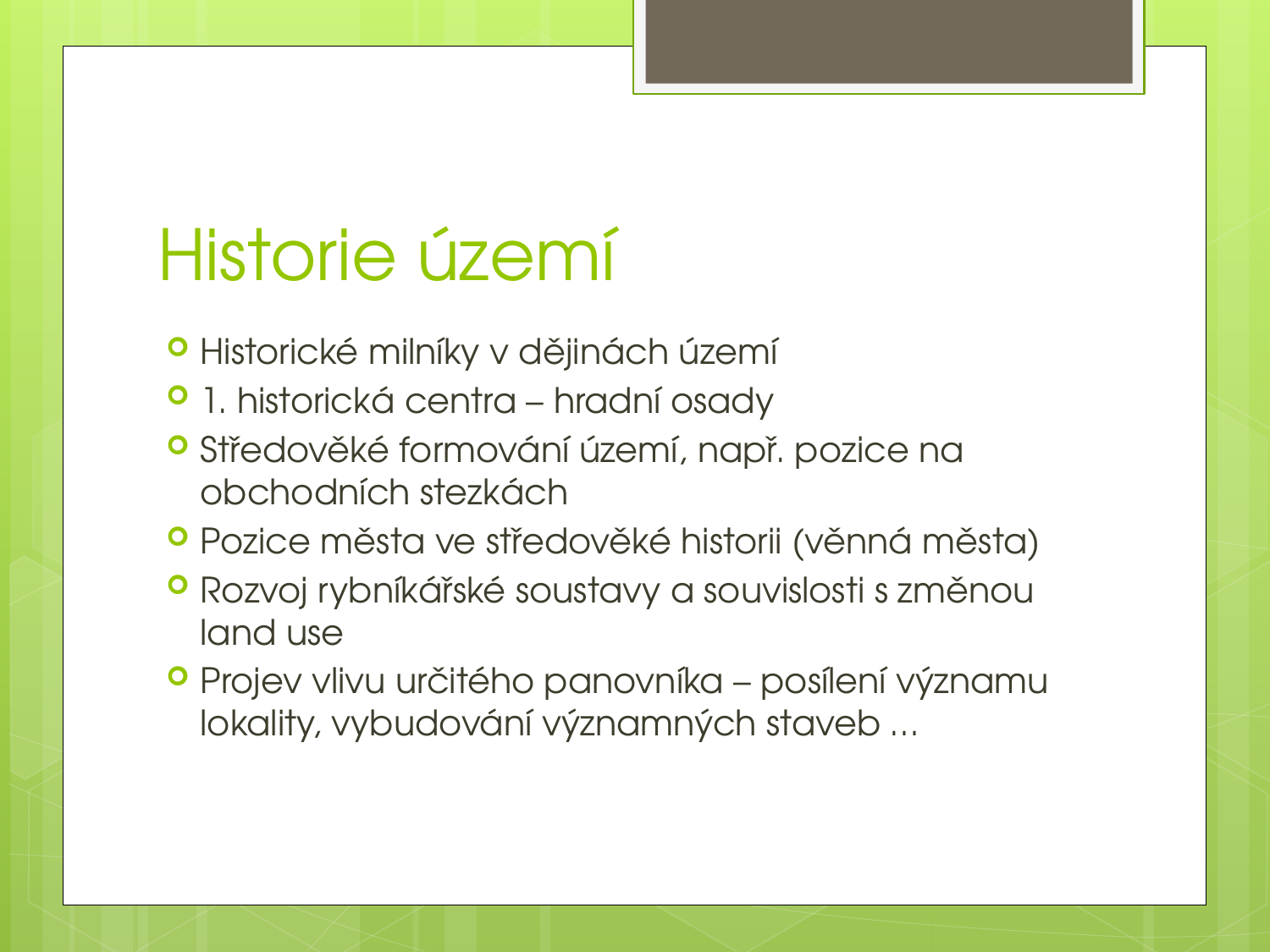

# Historie území
Historické milníky v dějinách území
1. historická centra – hradní osady
Středověké formování území, např. pozice na obchodních stezkách
Pozice města ve středověké historii (věnná města)
Rozvoj rybníkářské soustavy a souvislosti s změnou land use
Projev vlivu určitého panovníka – posílení významu lokality, vybudování významných staveb …